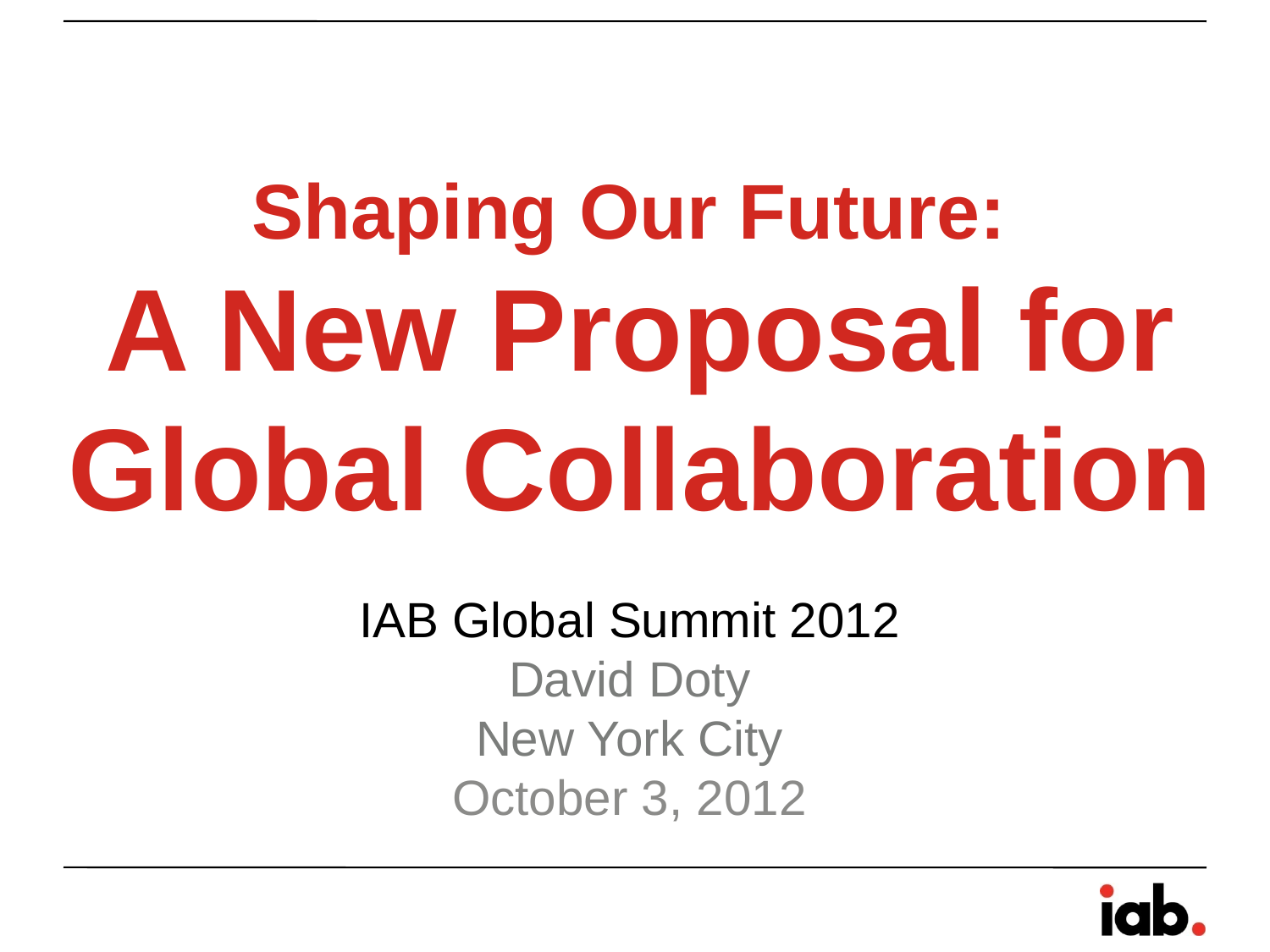

# Shaping Our Future: A New Proposal for Global Collaboration
IAB Global Summit 2012
David Doty
New York City
October 3, 2012